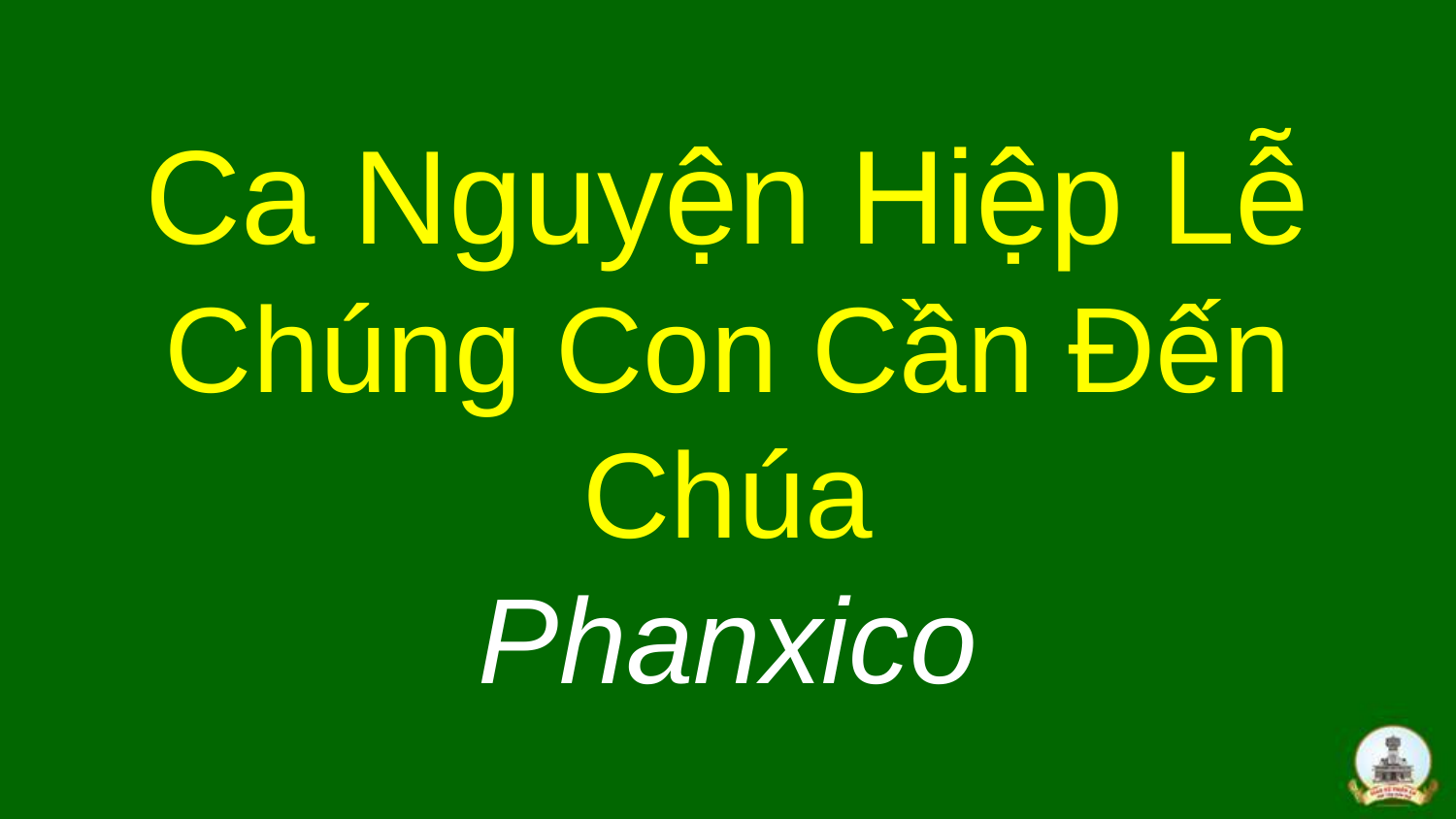

# Ca Nguyện Hiệp Lễ Chúng Con Cần Đến Chúa Phanxico